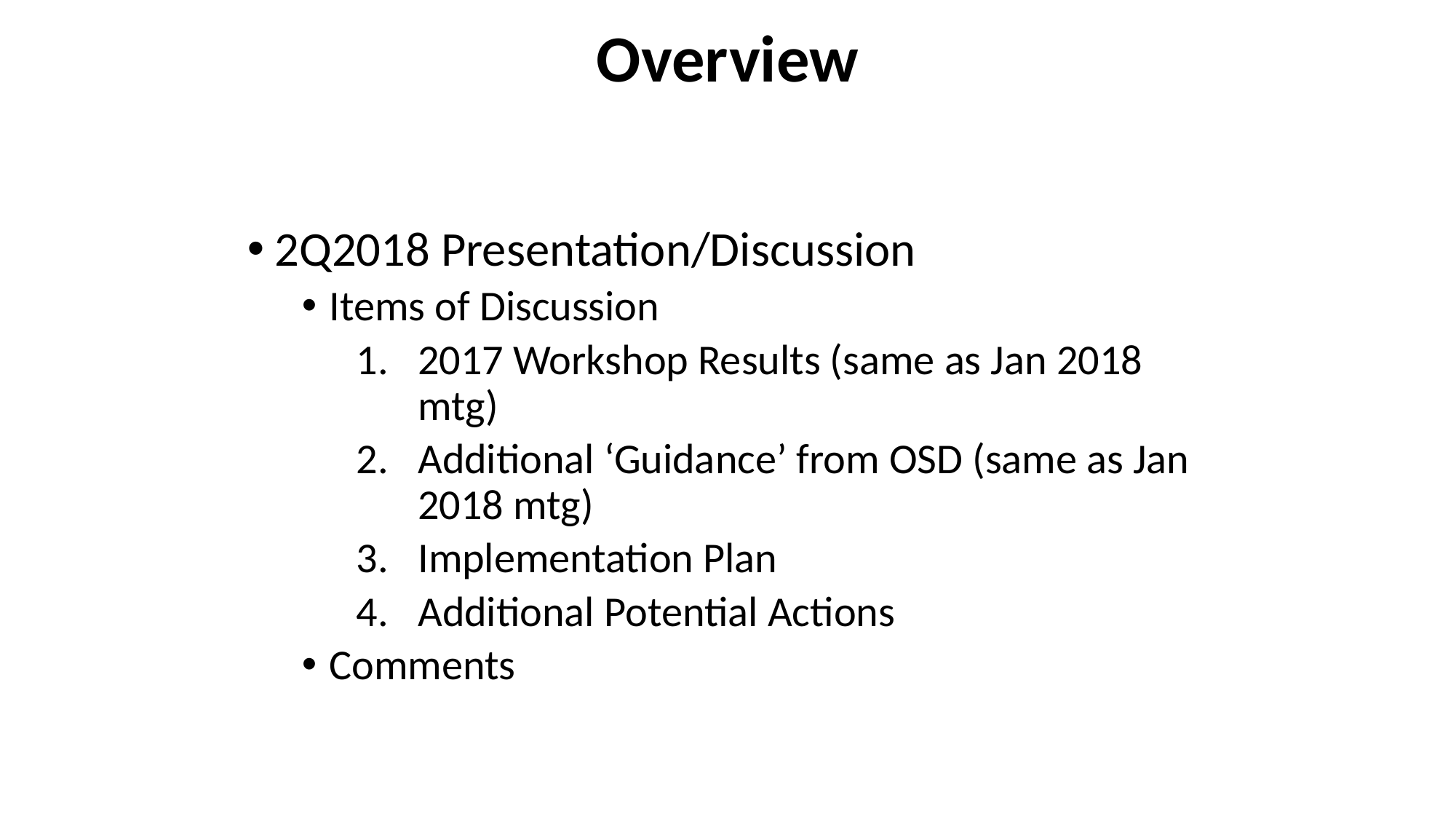

# Overview
2Q2018 Presentation/Discussion
Items of Discussion
2017 Workshop Results (same as Jan 2018 mtg)
Additional ‘Guidance’ from OSD (same as Jan 2018 mtg)
Implementation Plan
Additional Potential Actions
Comments